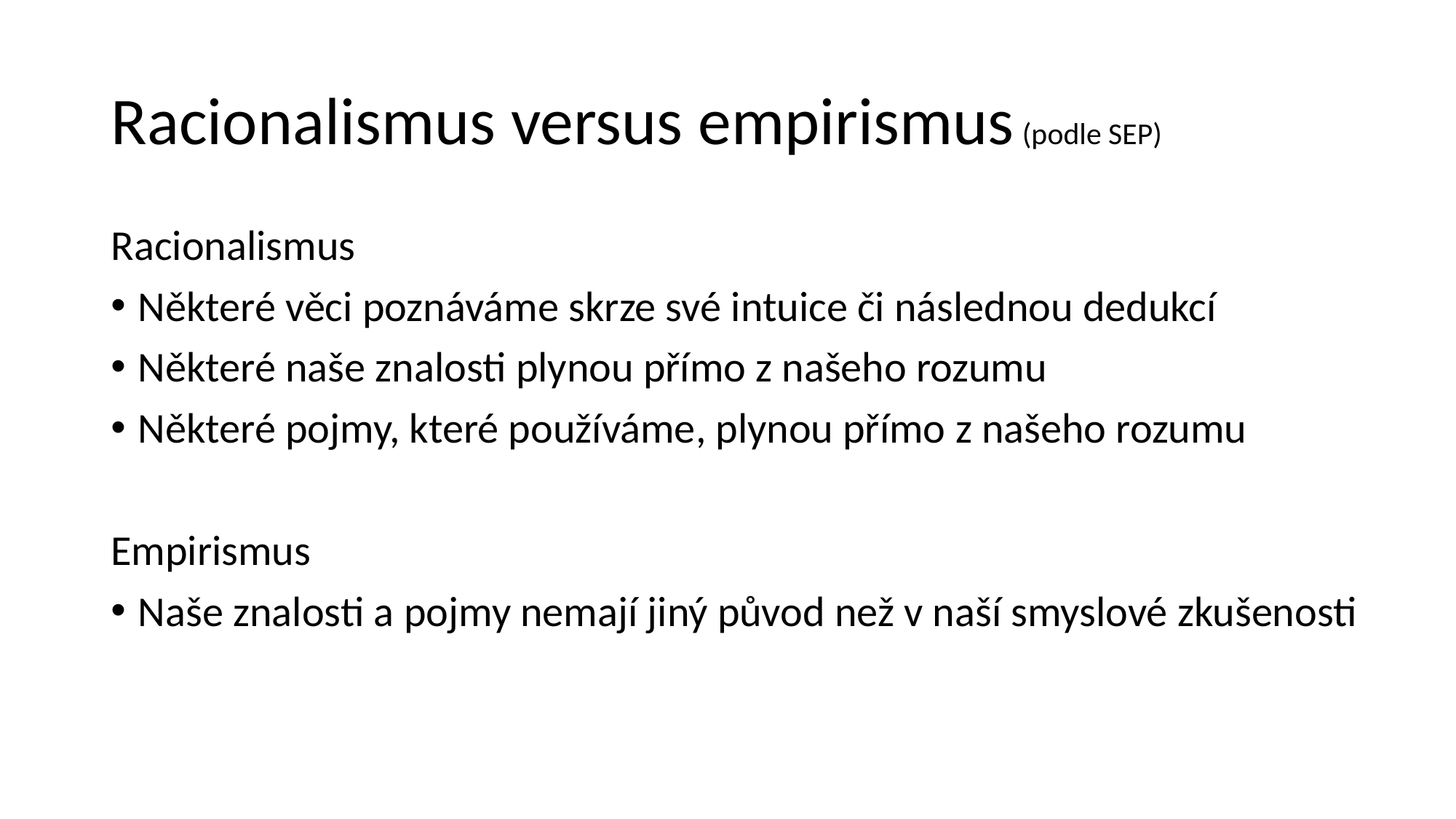

# Racionalismus versus empirismus (podle SEP)
Racionalismus
Některé věci poznáváme skrze své intuice či následnou dedukcí
Některé naše znalosti plynou přímo z našeho rozumu
Některé pojmy, které používáme, plynou přímo z našeho rozumu

Empirismus
Naše znalosti a pojmy nemají jiný původ než v naší smyslové zkušenosti